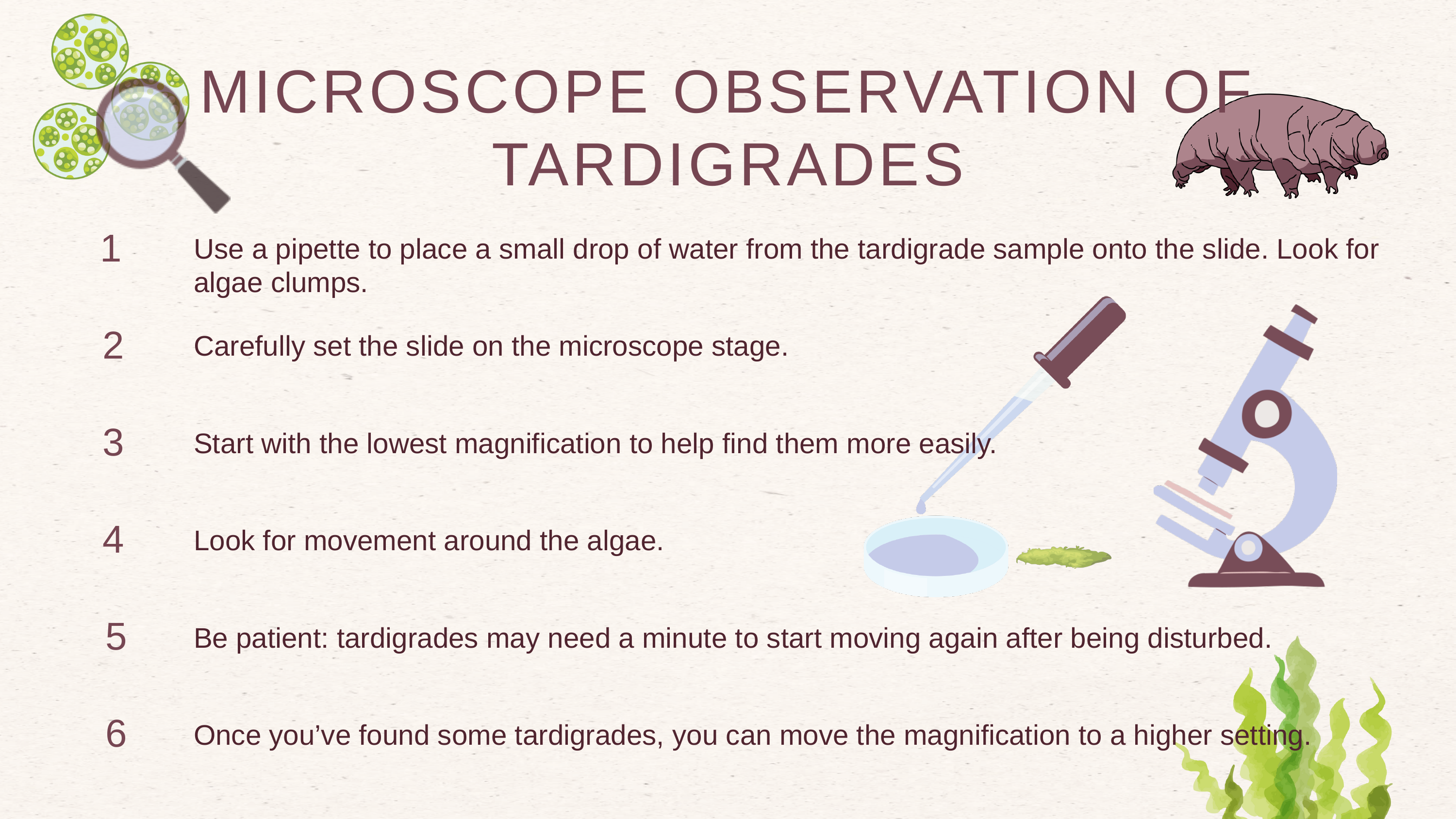

MICROSCOPE OBSERVATION OF TARDIGRADES

1
Use a pipette to place a small drop of water from the tardigrade sample onto the slide. Look for algae clumps.

2
Carefully set the slide on the microscope stage.
3
Start with the lowest magnification to help find them more easily.
4
Look for movement around the algae.

5
Be patient: tardigrades may need a minute to start moving again after being disturbed.

6
Once you’ve found some tardigrades, you can move the magnification to a higher setting.